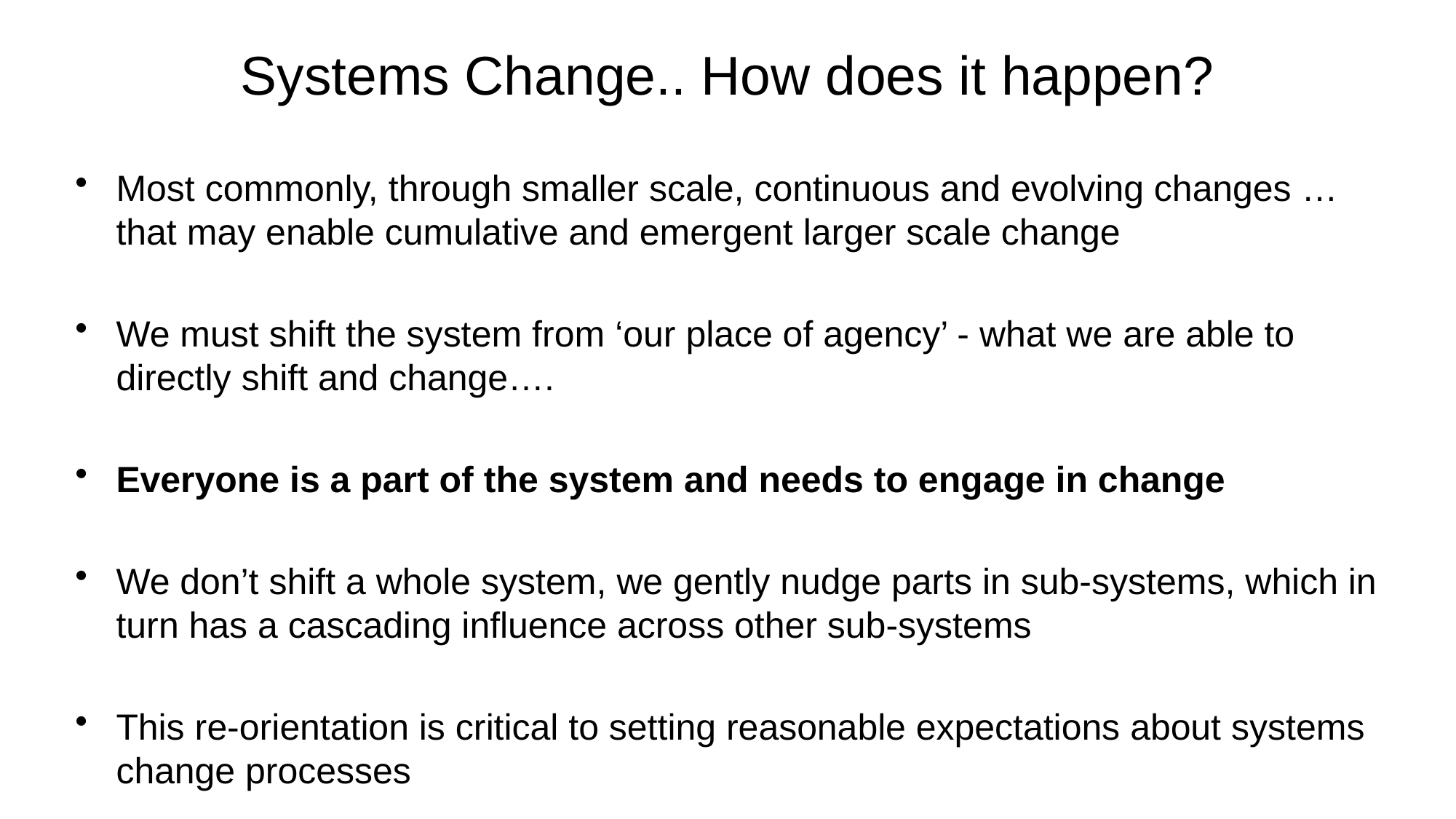

# Systems Change.. How does it happen?
Most commonly, through smaller scale, continuous and evolving changes …that may enable cumulative and emergent larger scale change

We must shift the system from ‘our place of agency’ - what we are able to directly shift and change….

Everyone is a part of the system and needs to engage in change

We don’t shift a whole system, we gently nudge parts in sub-systems, which in turn has a cascading influence across other sub-systems

This re-orientation is critical to setting reasonable expectations about systems change processes